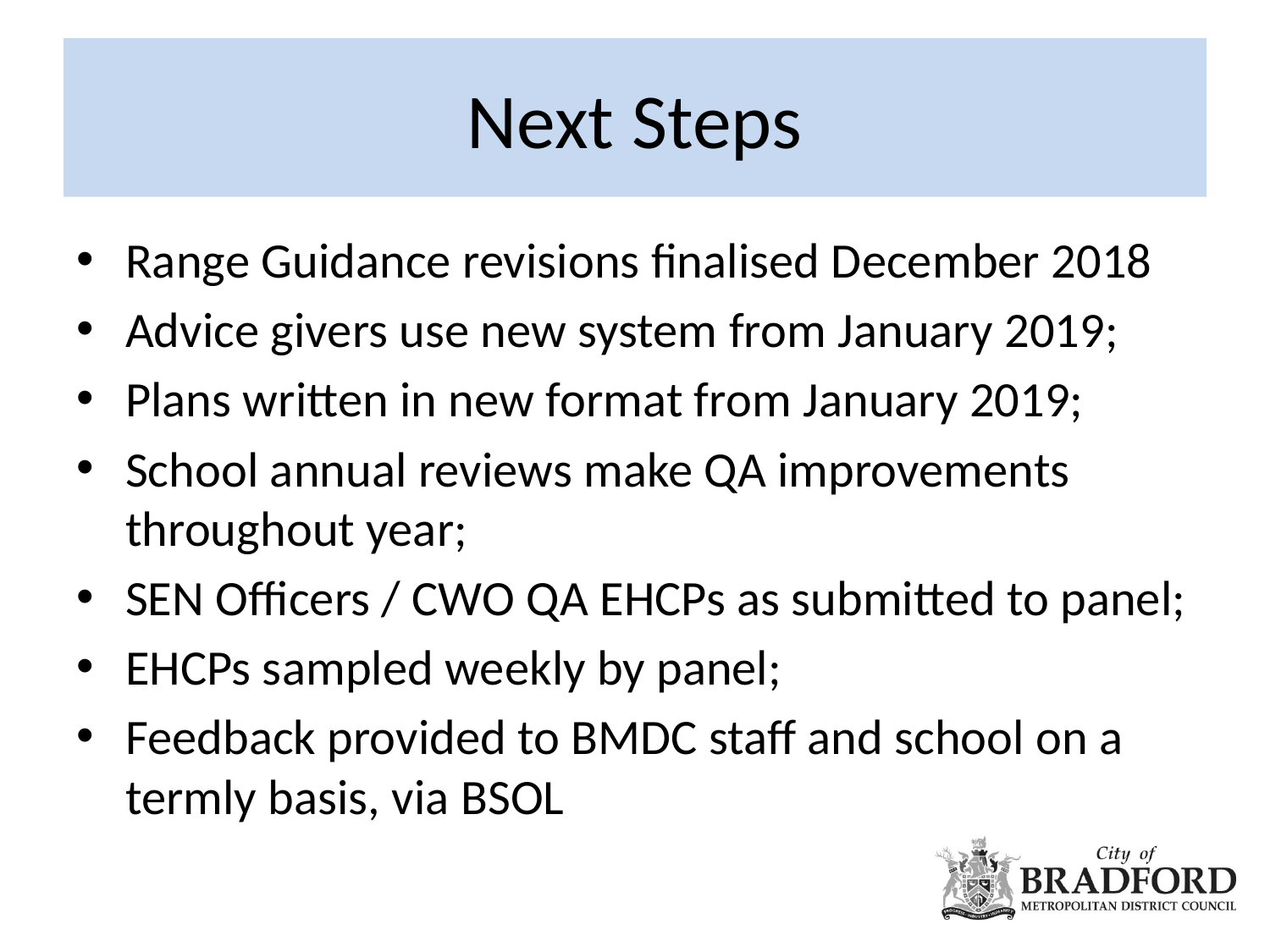

# Next Steps
Range Guidance revisions finalised December 2018
Advice givers use new system from January 2019;
Plans written in new format from January 2019;
School annual reviews make QA improvements throughout year;
SEN Officers / CWO QA EHCPs as submitted to panel;
EHCPs sampled weekly by panel;
Feedback provided to BMDC staff and school on a termly basis, via BSOL